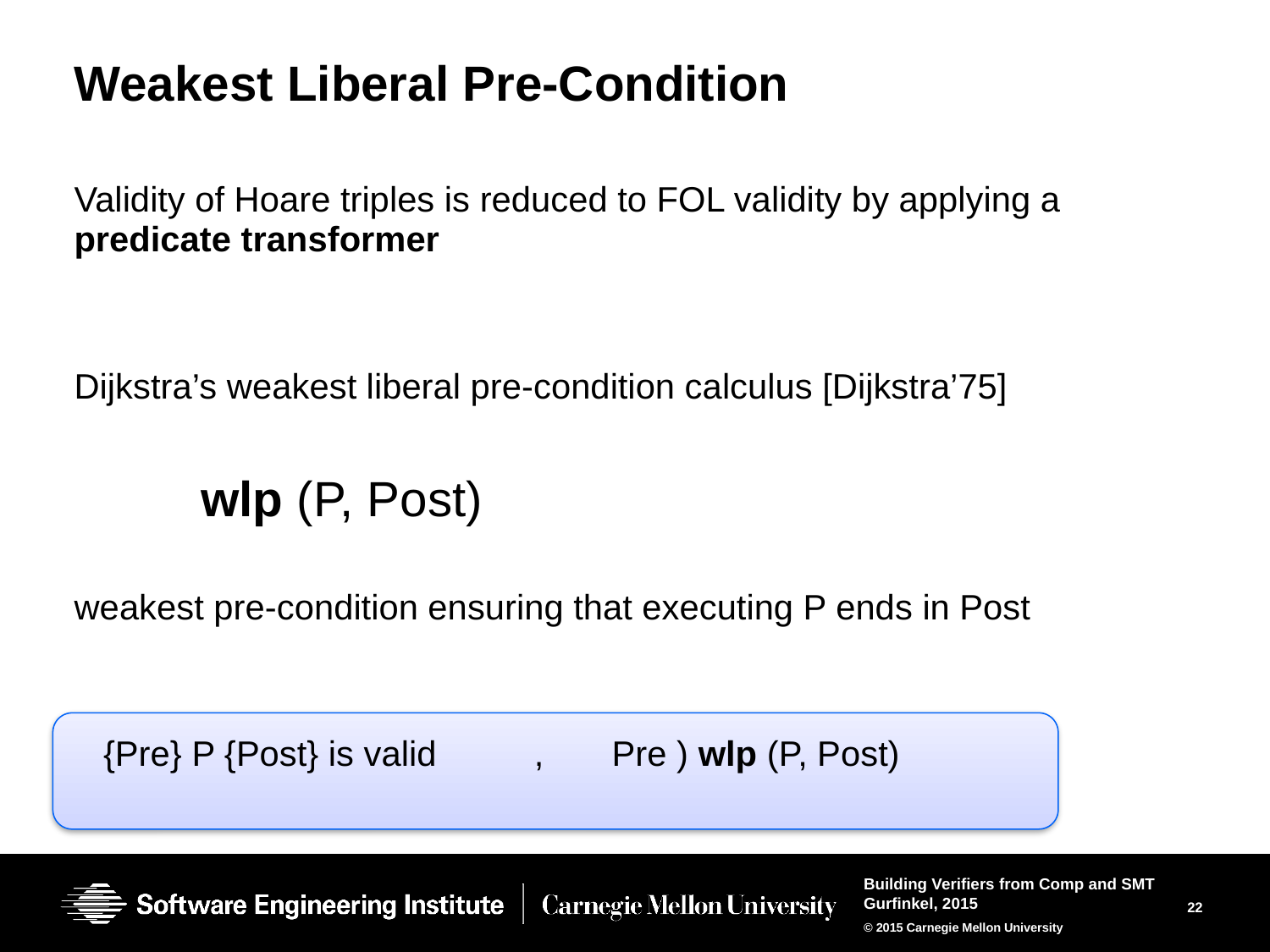

# Weakest Liberal Pre-Condition
Validity of Hoare triples is reduced to FOL validity by applying a predicate transformer

Dijkstra’s weakest liberal pre-condition calculus [Dijkstra’75]

	wlp (P, Post)

weakest pre-condition ensuring that executing P ends in Post

   {Pre} P {Post} is valid          ,       Pre ) wlp (P, Post)